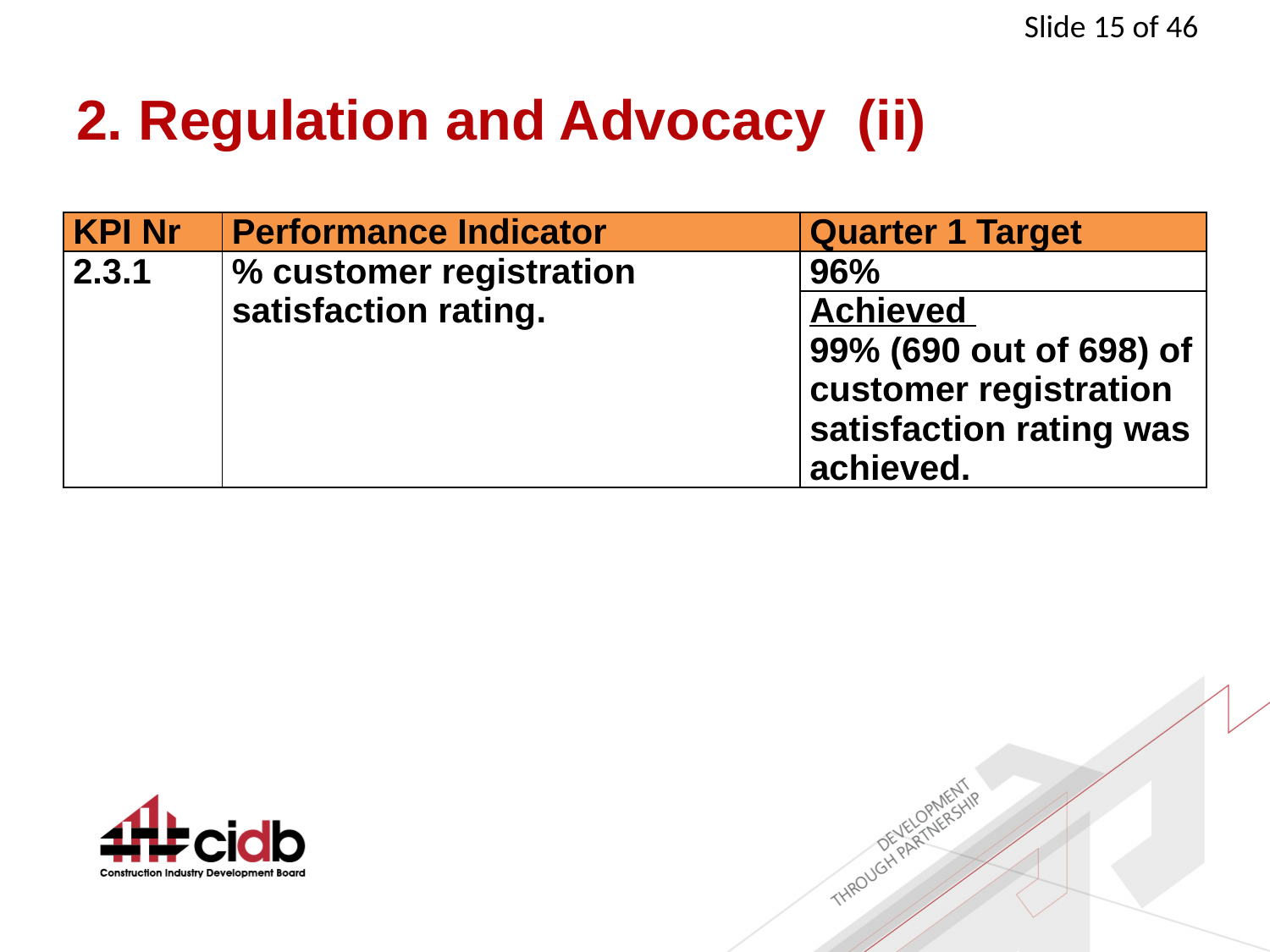

# 2. Regulation and Advocacy  (ii)
| KPI Nr | Performance Indicator | Quarter 1 Target |
| --- | --- | --- |
| 2.3.1 | % customer registration satisfaction rating. | 96% |
|  |  | Achieved 99% (690 out of 698) of customer registration satisfaction rating was achieved. |